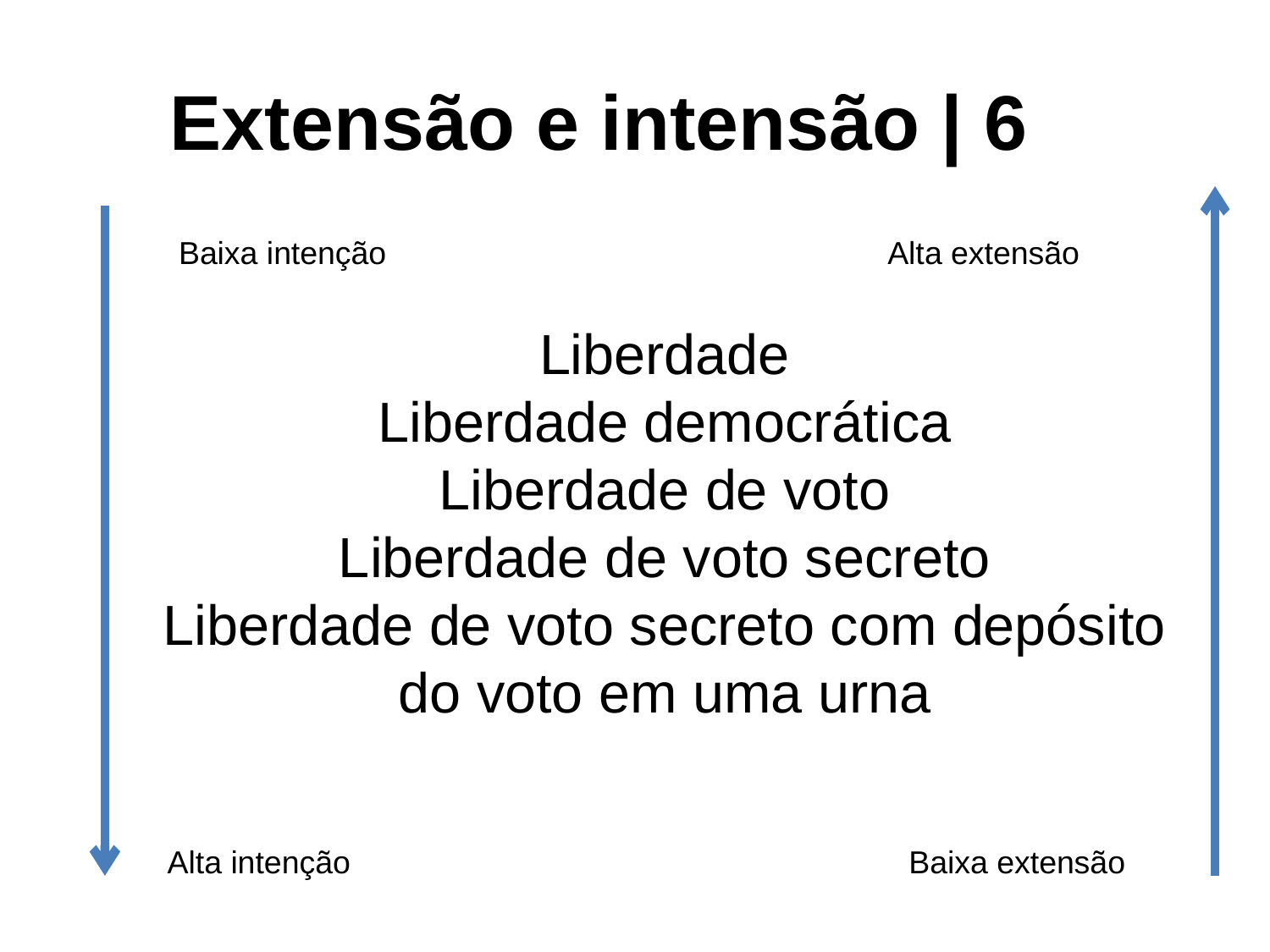

Extensão e intensão | 6
Baixa intenção
Alta extensão
	Liberdade
Liberdade democrática
Liberdade de voto
Liberdade de voto secreto
Liberdade de voto secreto com depósito do voto em uma urna
Alta intenção
Baixa extensão